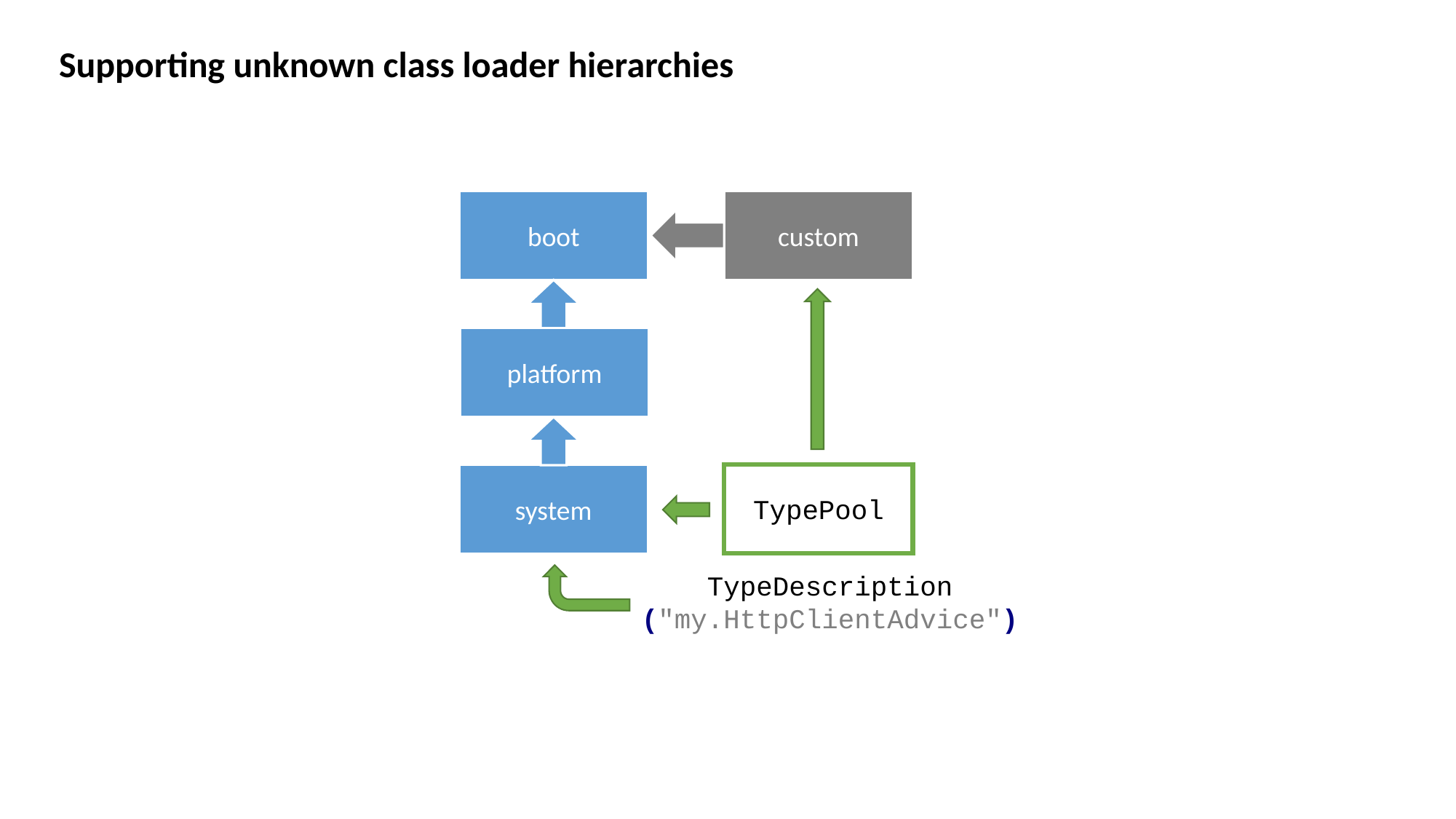

Supporting unknown class loader hierarchies
boot
custom

extension
platform

TypePool
system

TypeDescription
("my.HttpClientAdvice")